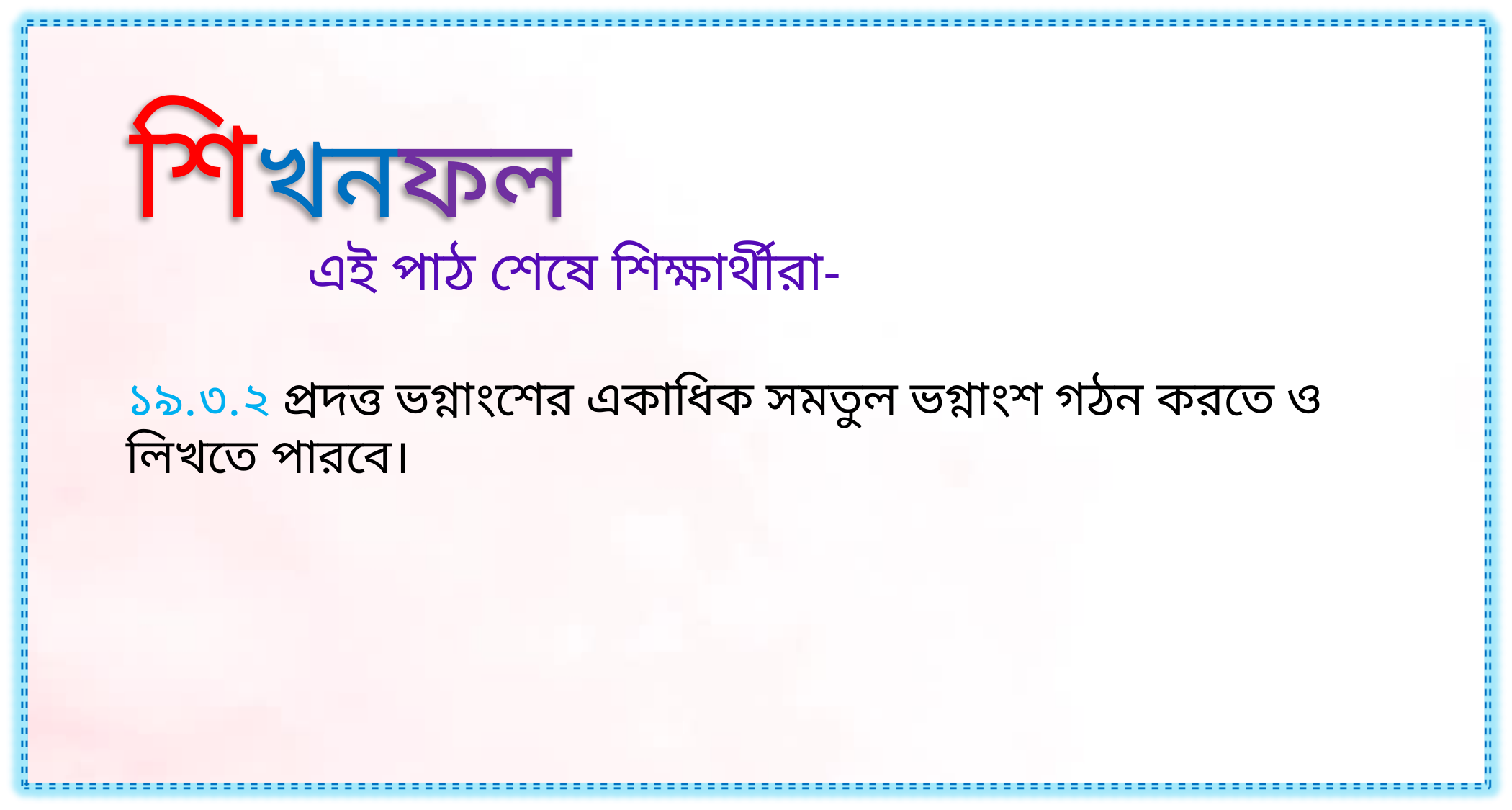

শিখনফল
এই পাঠ শেষে শিক্ষার্থীরা-
১৯.৩.২ প্রদত্ত ভগ্নাংশের একাধিক সমতুল ভগ্নাংশ গঠন করতে ও লিখতে পারবে।